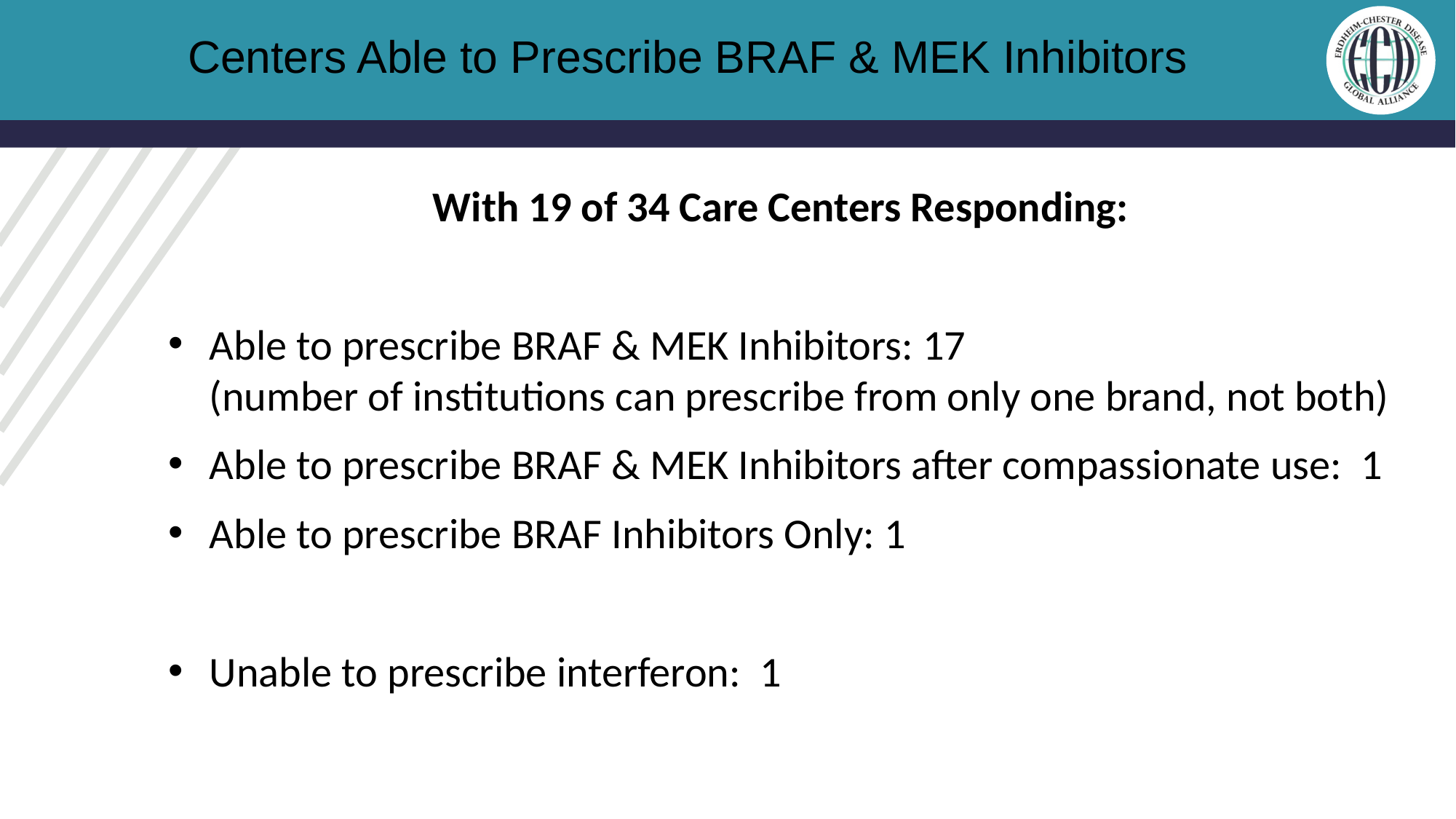

Centers Able to Prescribe BRAF & MEK Inhibitors
With 19 of 34 Care Centers Responding:

Able to prescribe BRAF & MEK Inhibitors: 17
(number of institutions can prescribe from only one brand, not both)
Able to prescribe BRAF & MEK Inhibitors after compassionate use:  1
Able to prescribe BRAF Inhibitors Only: 1

Unable to prescribe interferon:  1